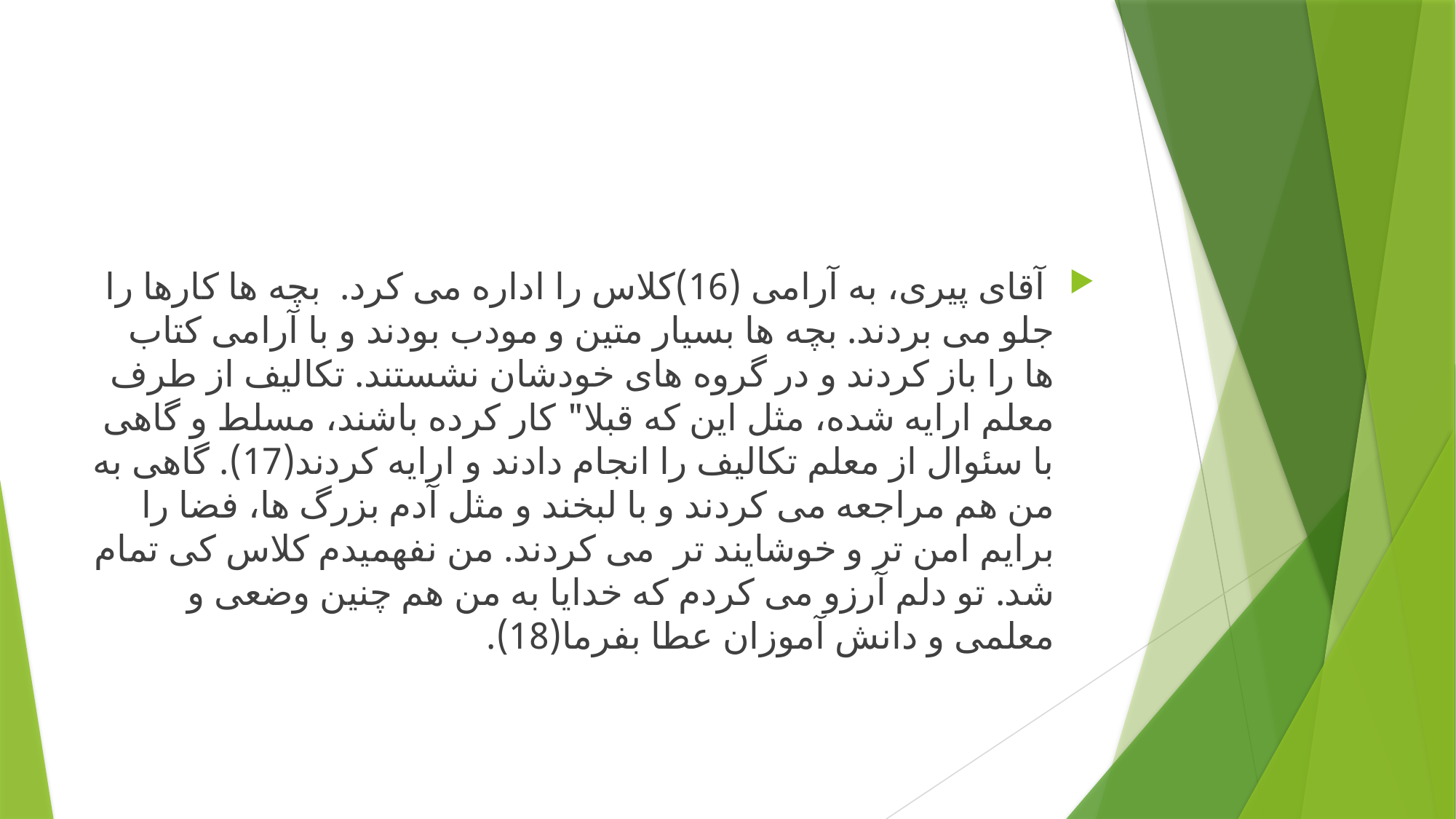

#
 آقای پیری، به آرامی (16)کلاس را اداره می کرد.  بچه ها کارها را جلو می بردند. بچه ها بسیار متین و مودب بودند و با آرامی کتاب ها را باز کردند و در گروه های خودشان نشستند. تکالیف از طرف معلم ارایه شده، مثل این که قبلا" کار کرده باشند، مسلط و گاهی با سئوال از معلم تکالیف را انجام دادند و ارایه کردند(17). گاهی به من هم مراجعه می کردند و با لبخند و مثل آدم بزرگ ها، فضا را برایم امن تر و خوشایند تر  می کردند. من نفهمیدم کلاس کی تمام شد. تو دلم آرزو می کردم که خدایا به من هم چنین وضعی و معلمی و دانش آموزان عطا بفرما(18).